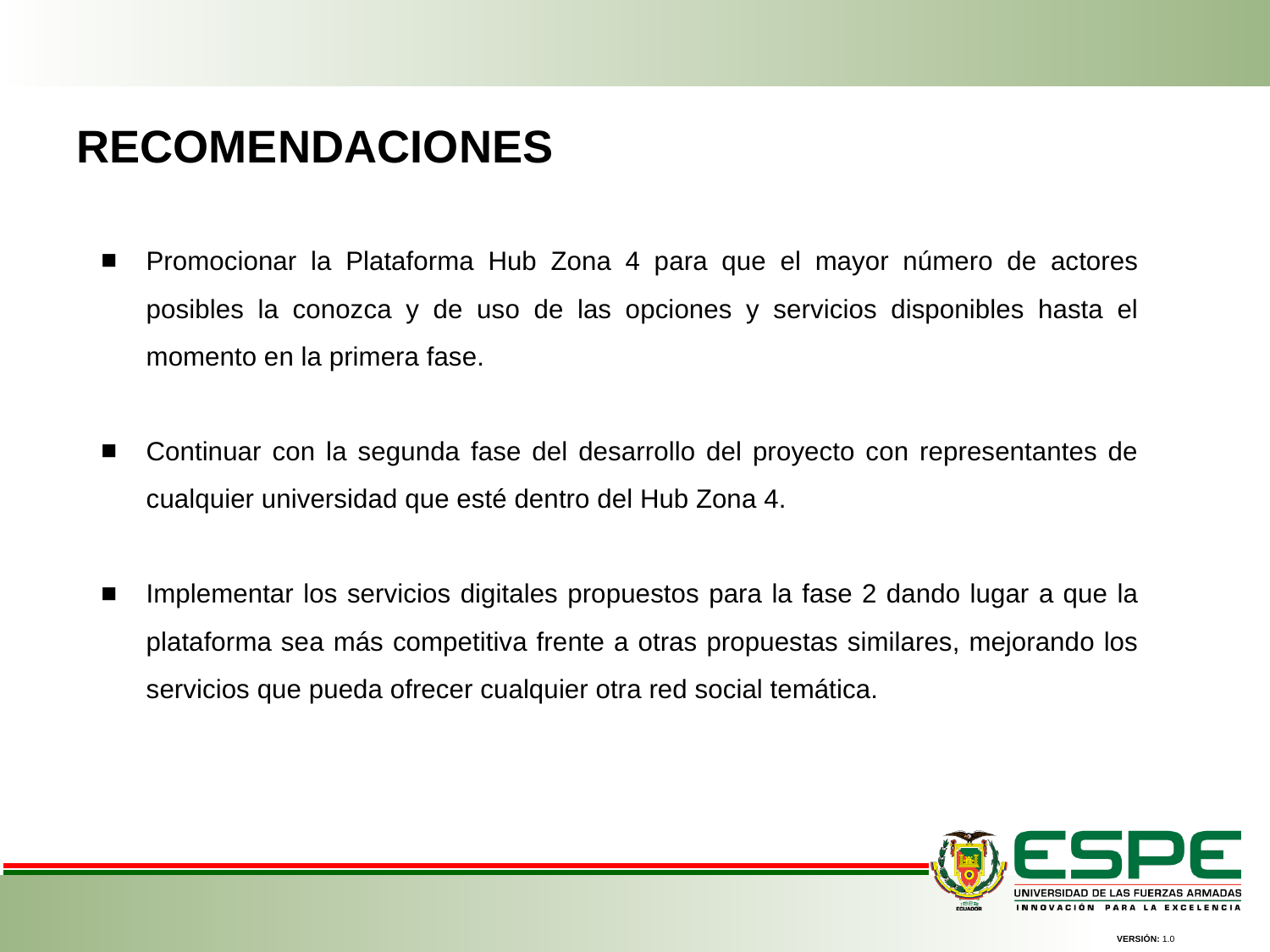

RECOMENDACIONES
Promocionar la Plataforma Hub Zona 4 para que el mayor número de actores posibles la conozca y de uso de las opciones y servicios disponibles hasta el momento en la primera fase.

Continuar con la segunda fase del desarrollo del proyecto con representantes de cualquier universidad que esté dentro del Hub Zona 4.

Implementar los servicios digitales propuestos para la fase 2 dando lugar a que la plataforma sea más competitiva frente a otras propuestas similares, mejorando los servicios que pueda ofrecer cualquier otra red social temática.

VERSIÓN: 1.0